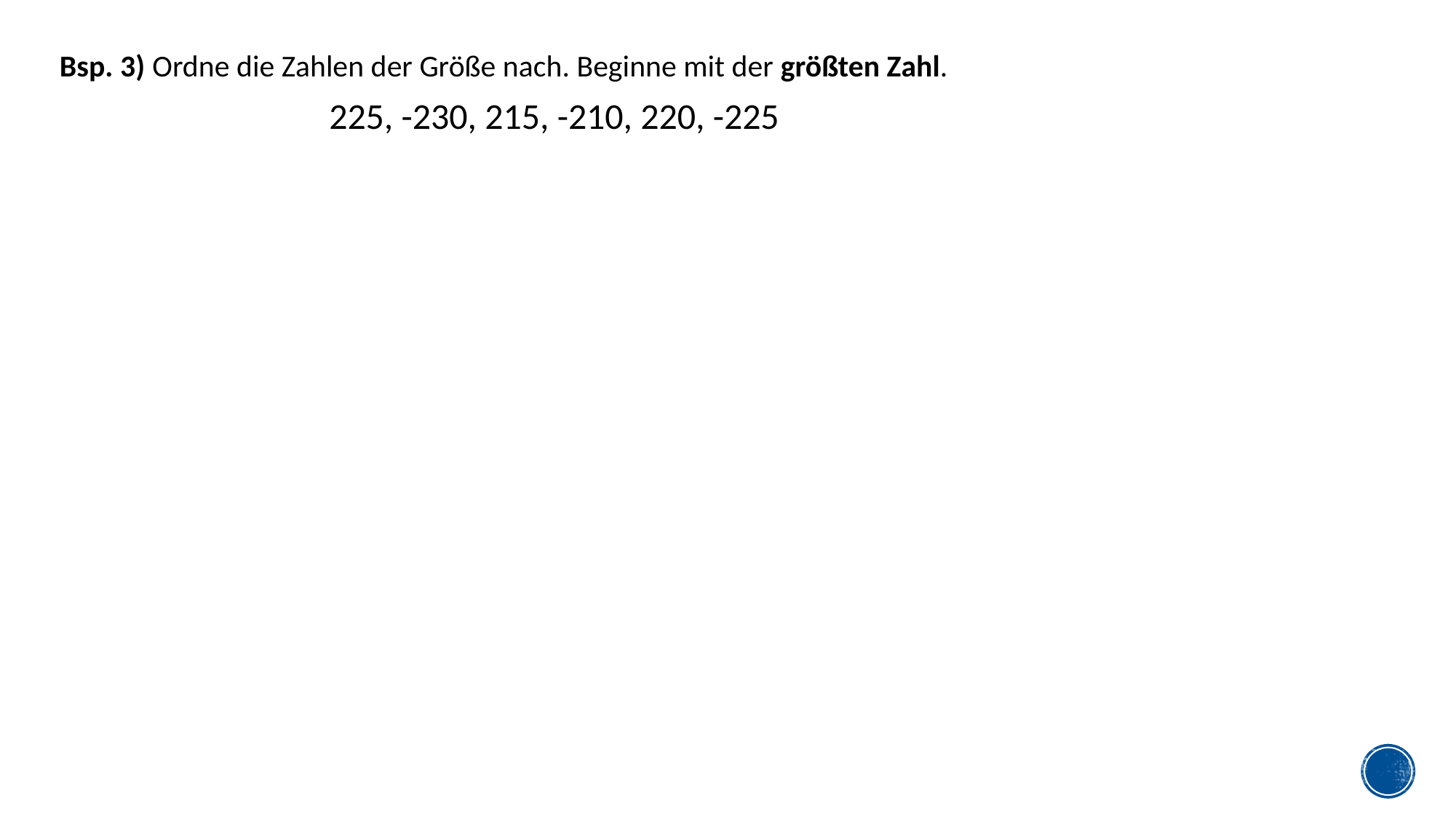

Bsp. 3) Ordne die Zahlen der Größe nach. Beginne mit der größten Zahl.
225, -230, 215, -210, 220, -225